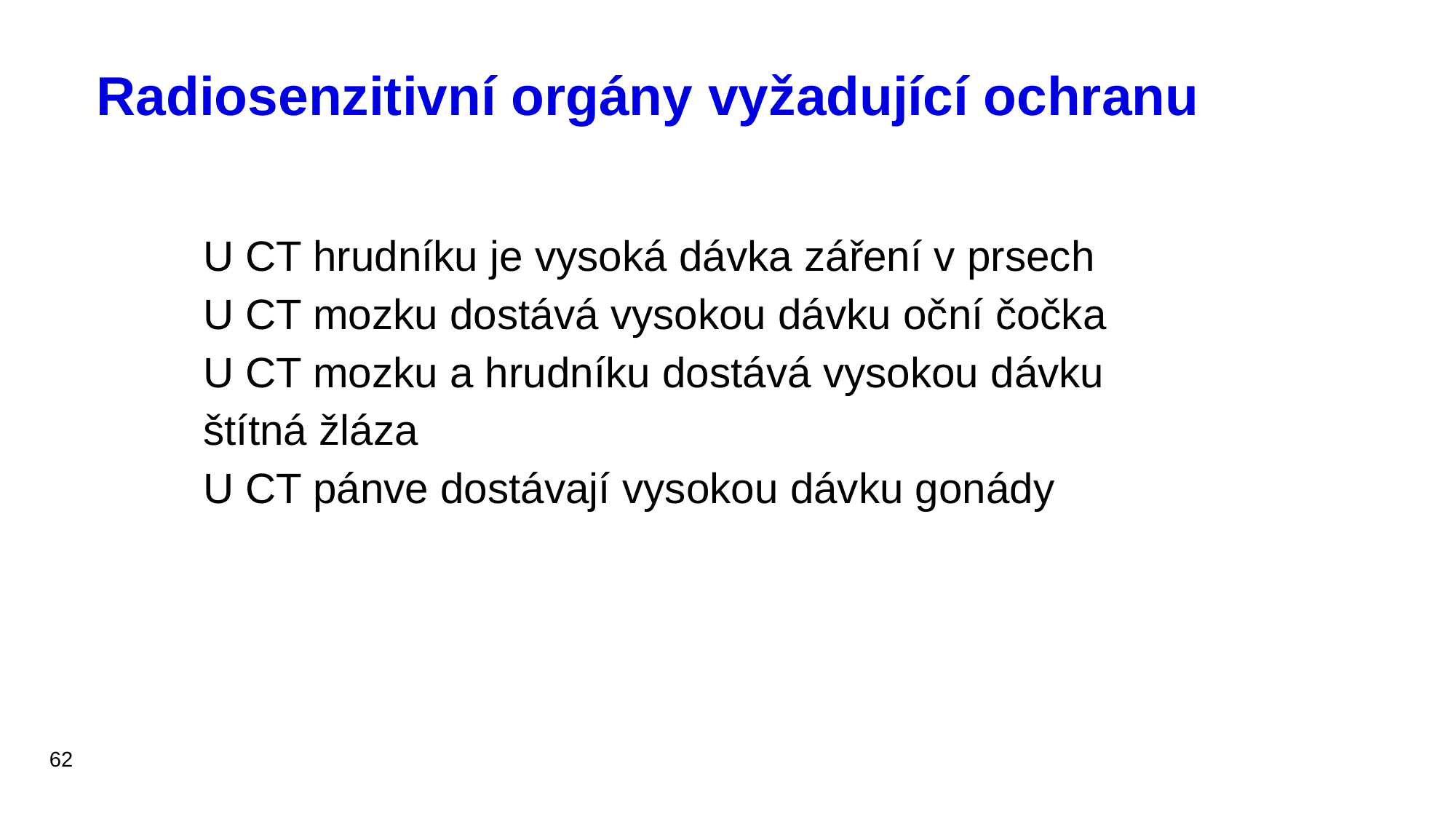

# Radiosenzitivní orgány vyžadující ochranu

U CT hrudníku je vysoká dávka záření v prsech
U CT mozku dostává vysokou dávku oční čočka
U CT mozku a hrudníku dostává vysokou dávku štítná žláza
U CT pánve dostávají vysokou dávku gonády
62